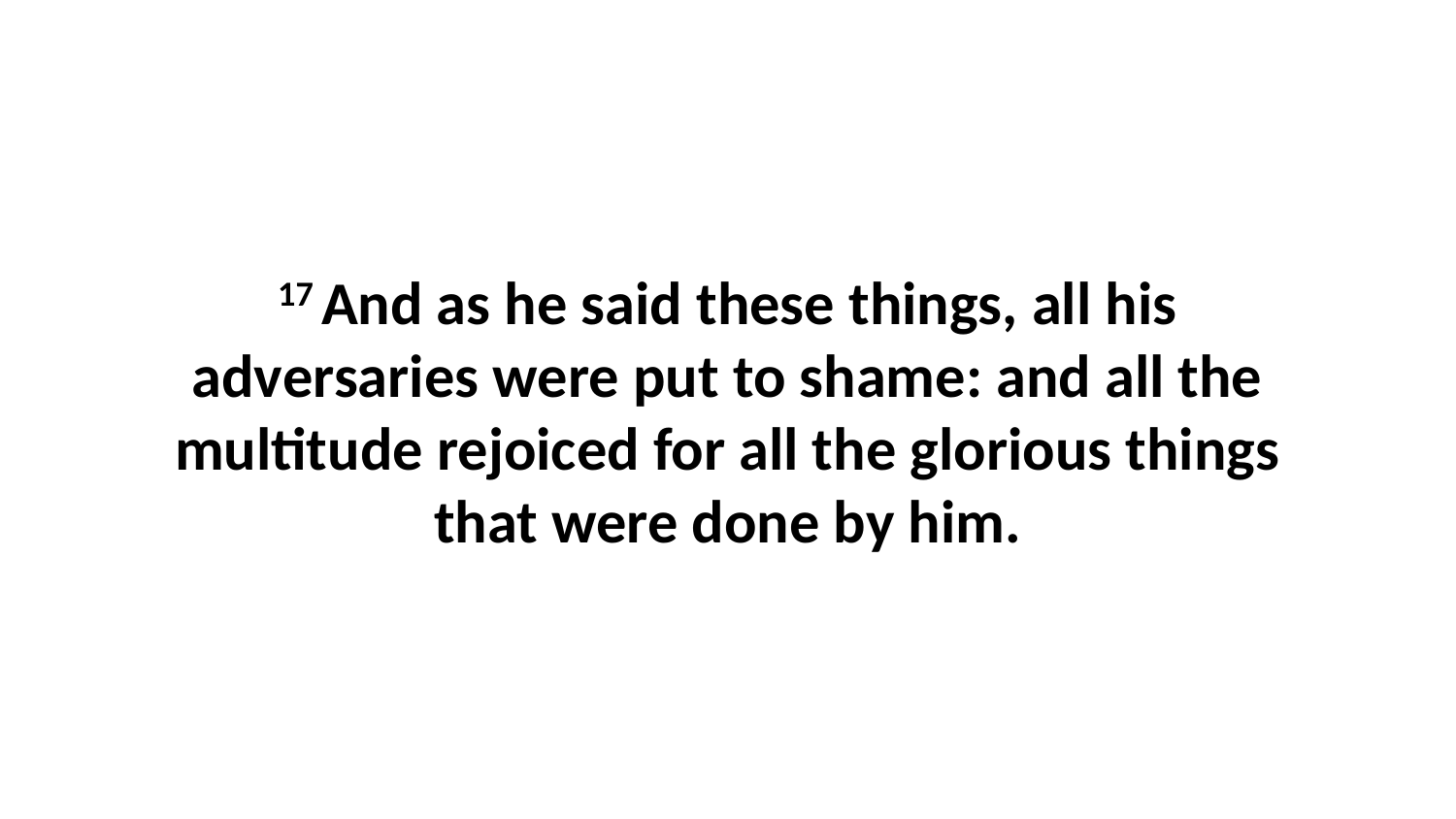

17 And as he said these things, all his adversaries were put to shame: and all the multitude rejoiced for all the glorious things that were done by him.